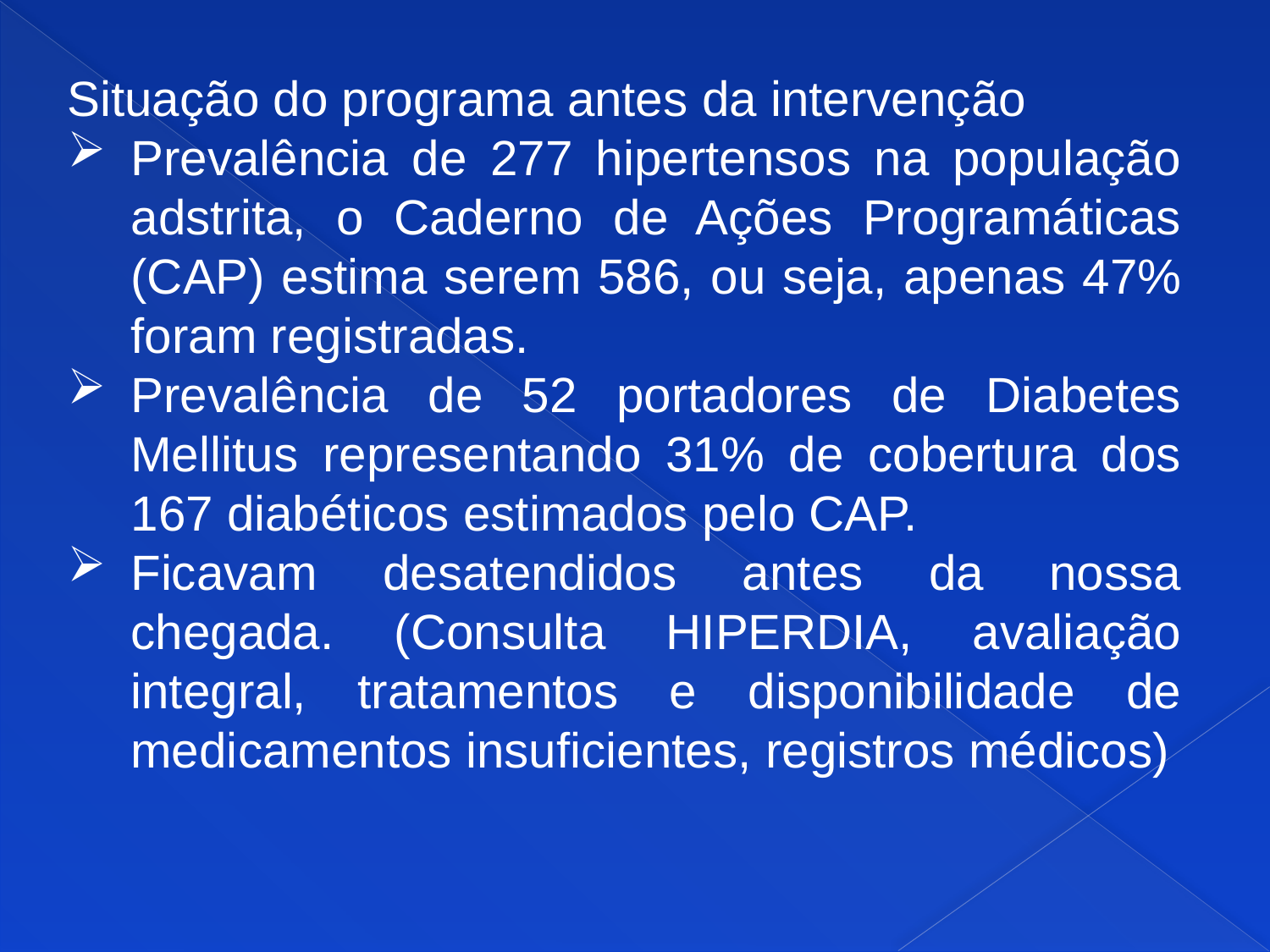

Situação do programa antes da intervenção
Prevalência de 277 hipertensos na população adstrita, o Caderno de Ações Programáticas (CAP) estima serem 586, ou seja, apenas 47% foram registradas.
Prevalência de 52 portadores de Diabetes Mellitus representando 31% de cobertura dos 167 diabéticos estimados pelo CAP.
Ficavam desatendidos antes da nossa chegada. (Consulta HIPERDIA, avaliação integral, tratamentos e disponibilidade de medicamentos insuficientes, registros médicos)